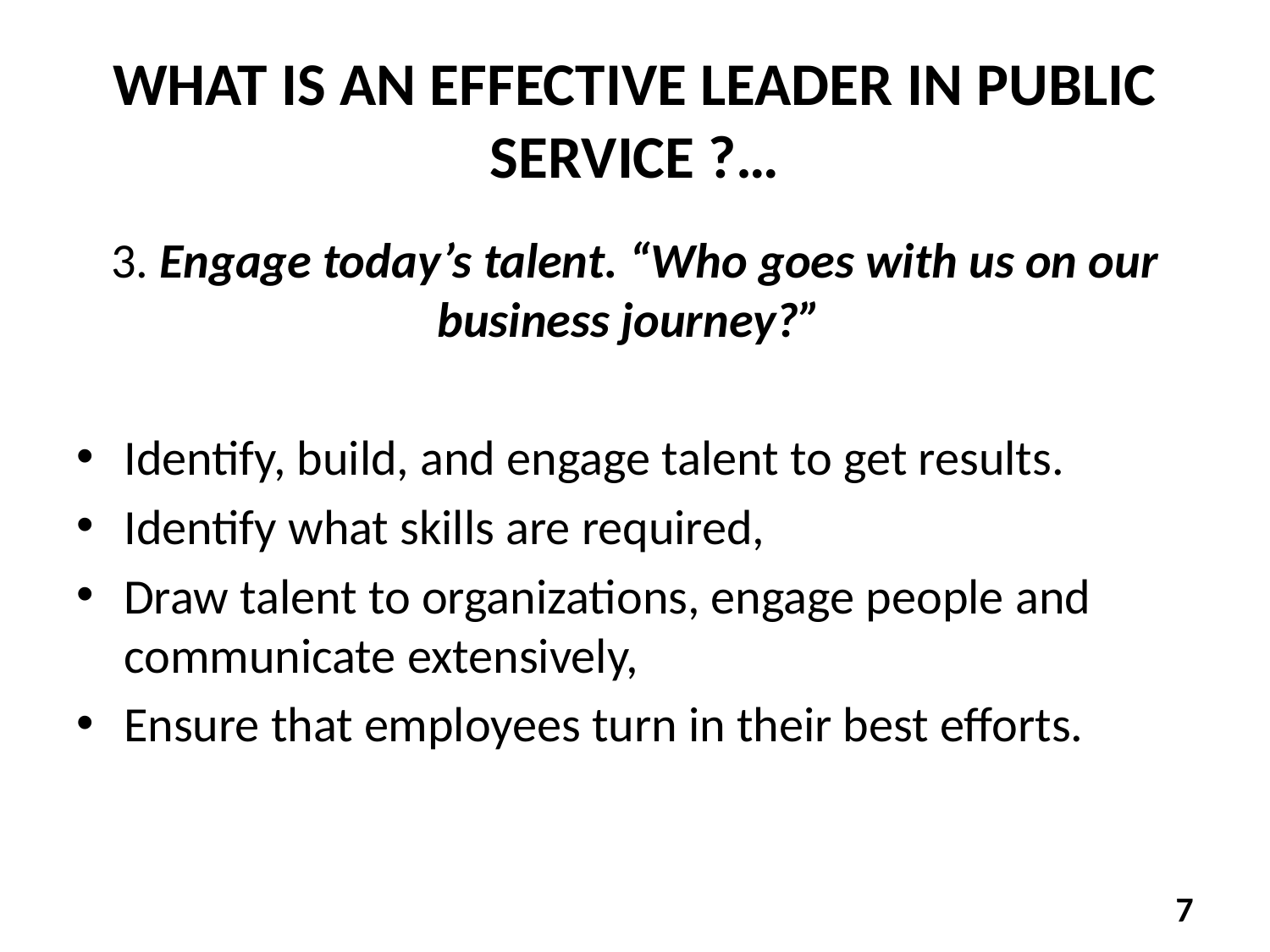

# WHAT IS AN EFFECTIVE LEADER IN PUBLIC SERVICE ?…
3. Engage today’s talent. “Who goes with us on our business journey?”

Identify, build, and engage talent to get results.
Identify what skills are required,
Draw talent to organizations, engage people and communicate extensively,
Ensure that employees turn in their best efforts.
7